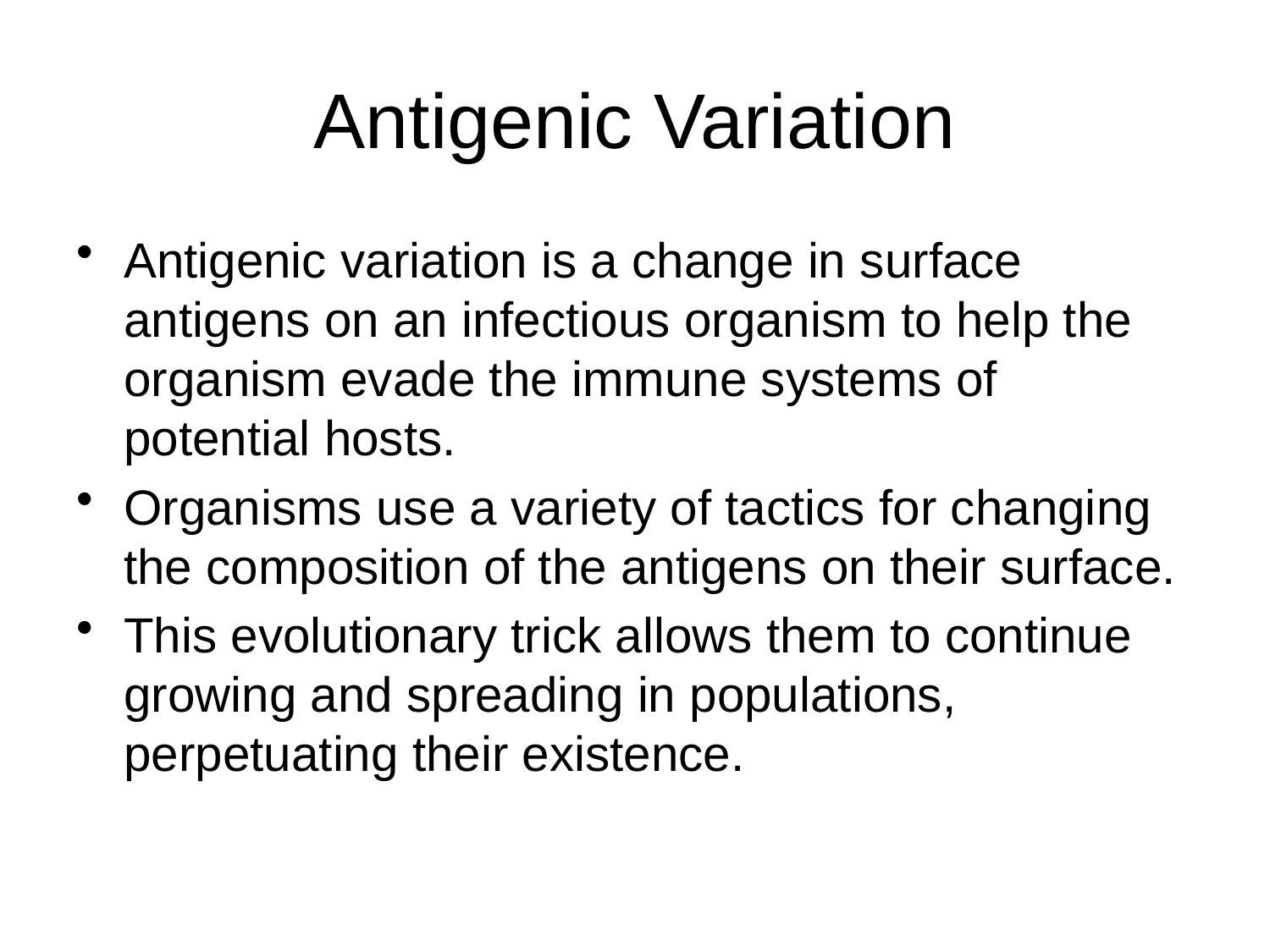

# Antigenic Variation
Antigenic variation is a change in surface antigens on an infectious organism to help the organism evade the immune systems of potential hosts.
Organisms use a variety of tactics for changing the composition of the antigens on their surface.
This evolutionary trick allows them to continue growing and spreading in populations, perpetuating their existence.